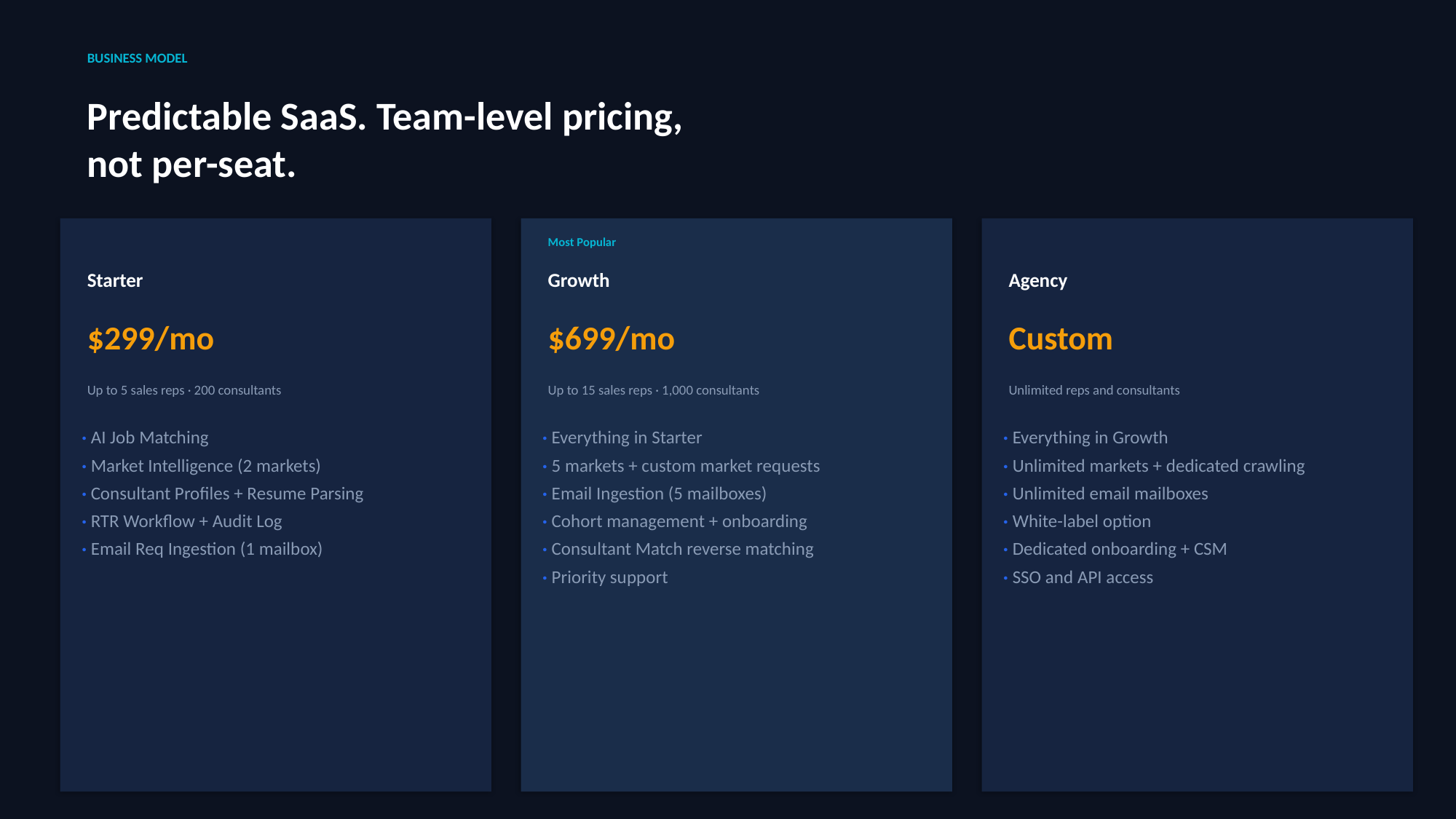

BUSINESS MODEL
Predictable SaaS. Team-level pricing,
not per-seat.

Most Popular

Starter
Growth
Agency
$299/mo
$699/mo
Custom
Up to 5 sales reps · 200 consultants
Up to 15 sales reps · 1,000 consultants
Unlimited reps and consultants
· AI Job Matching
· Market Intelligence (2 markets)
· Consultant Profiles + Resume Parsing
· RTR Workflow + Audit Log
· Email Req Ingestion (1 mailbox)
· Everything in Starter
· 5 markets + custom market requests
· Email Ingestion (5 mailboxes)
· Cohort management + onboarding
· Consultant Match reverse matching
· Priority support
· Everything in Growth
· Unlimited markets + dedicated crawling
· Unlimited email mailboxes
· White-label option
· Dedicated onboarding + CSM
· SSO and API access